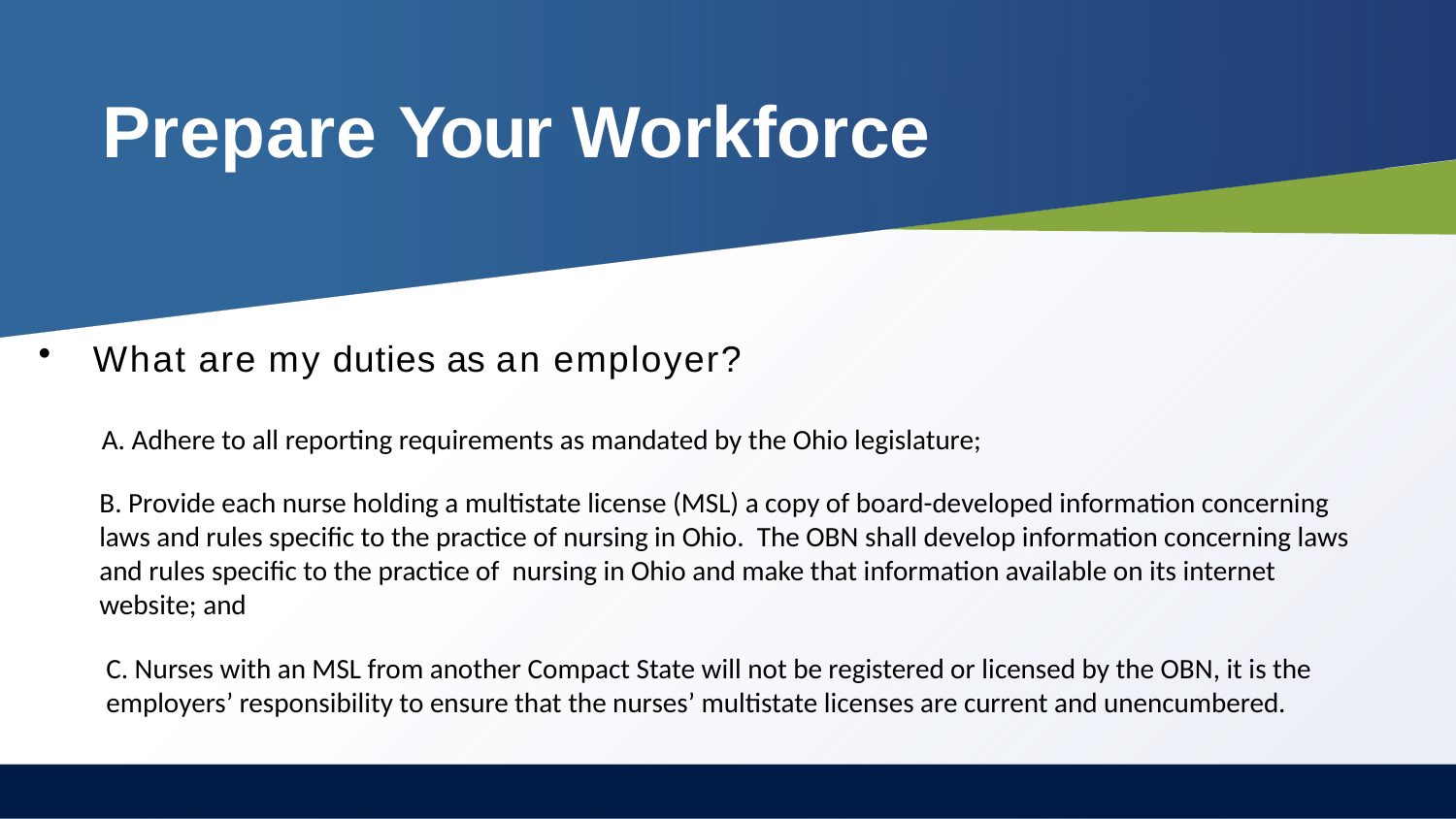

# Prepare Your Workforce

What are my duties as an employer?

A. Adhere to all reporting requirements as mandated by the Ohio legislature;
B. Provide each nurse holding a multistate license (MSL) a copy of board-developed information concerning laws and rules specific to the practice of nursing in Ohio.  The OBN shall develop information concerning laws and rules specific to the practice of  nursing in Ohio and make that information available on its internet website; and
C. Nurses with an MSL from another Compact State will not be registered or licensed by the OBN, it is the
employers’ responsibility to ensure that the nurses’ multistate licenses are current and unencumbered.